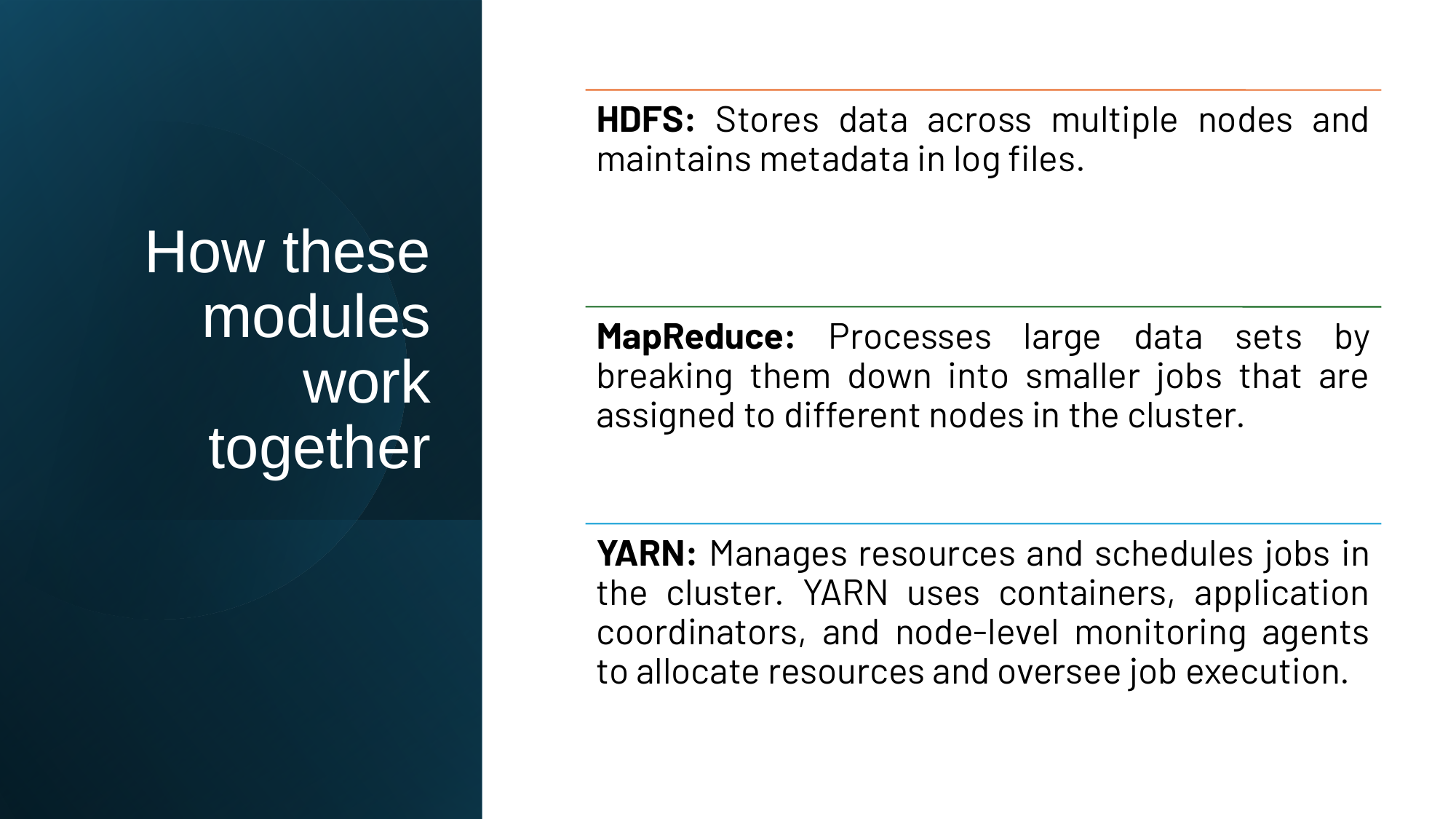

HDFS: Stores data across multiple nodes and maintains metadata in log files.
MapReduce: Processes large data sets by breaking them down into smaller jobs that are assigned to different nodes in the cluster.
YARN: Manages resources and schedules jobs in the cluster. YARN uses containers, application coordinators, and node-level monitoring agents to allocate resources and oversee job execution.

# How these modules work together